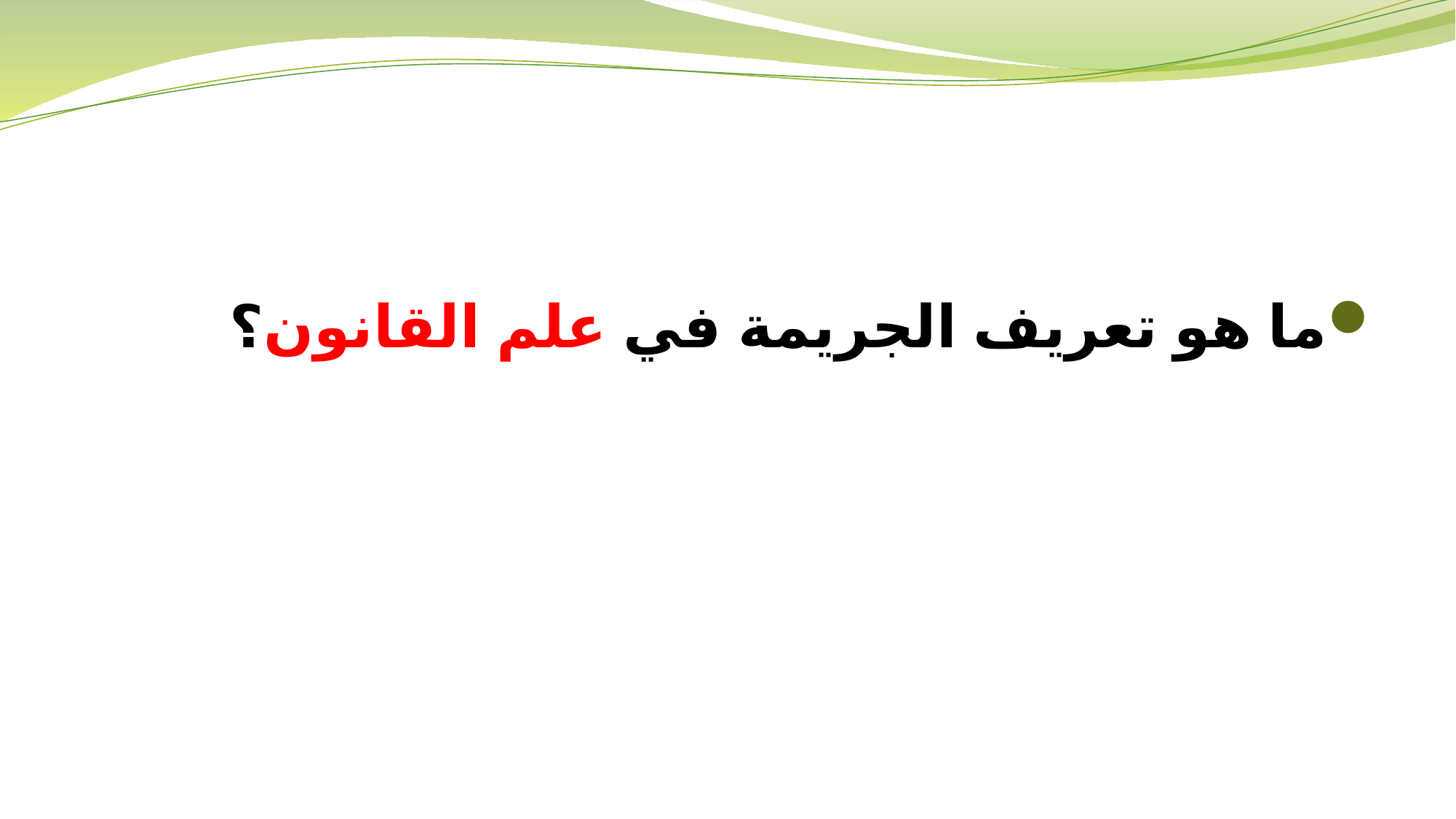

ما هو تعريف الجريمة في علم القانون؟